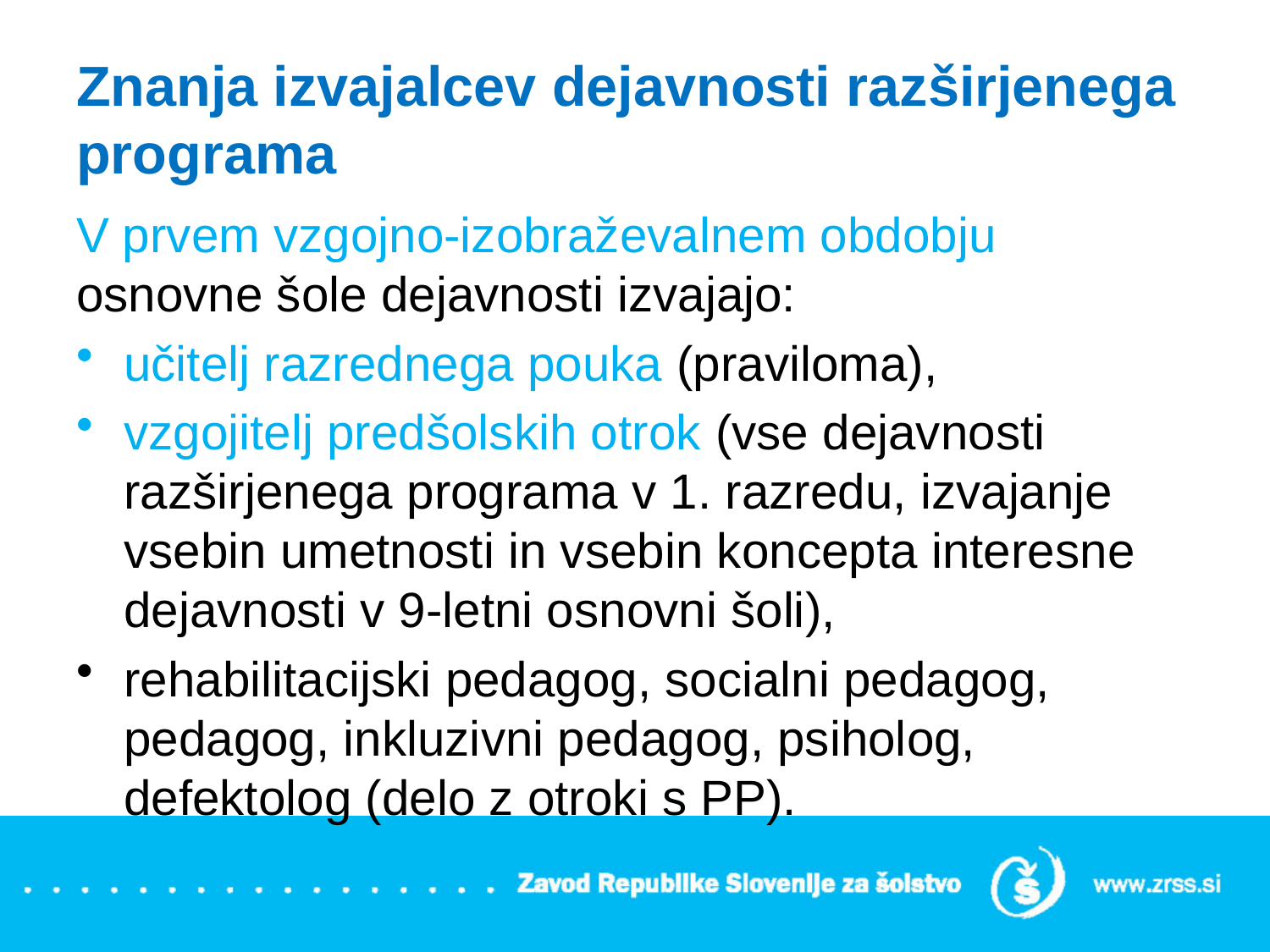

# Znanja izvajalcev dejavnosti razširjenega programa
V prvem vzgojno-izobraževalnem obdobju osnovne šole dejavnosti izvajajo:
učitelj razrednega pouka (praviloma),
vzgojitelj predšolskih otrok (vse dejavnosti razširjenega programa v 1. razredu, izvajanje vsebin umetnosti in vsebin koncepta interesne dejavnosti v 9-letni osnovni šoli),
rehabilitacijski pedagog, socialni pedagog, pedagog, inkluzivni pedagog, psiholog, defektolog (delo z otroki s PP).